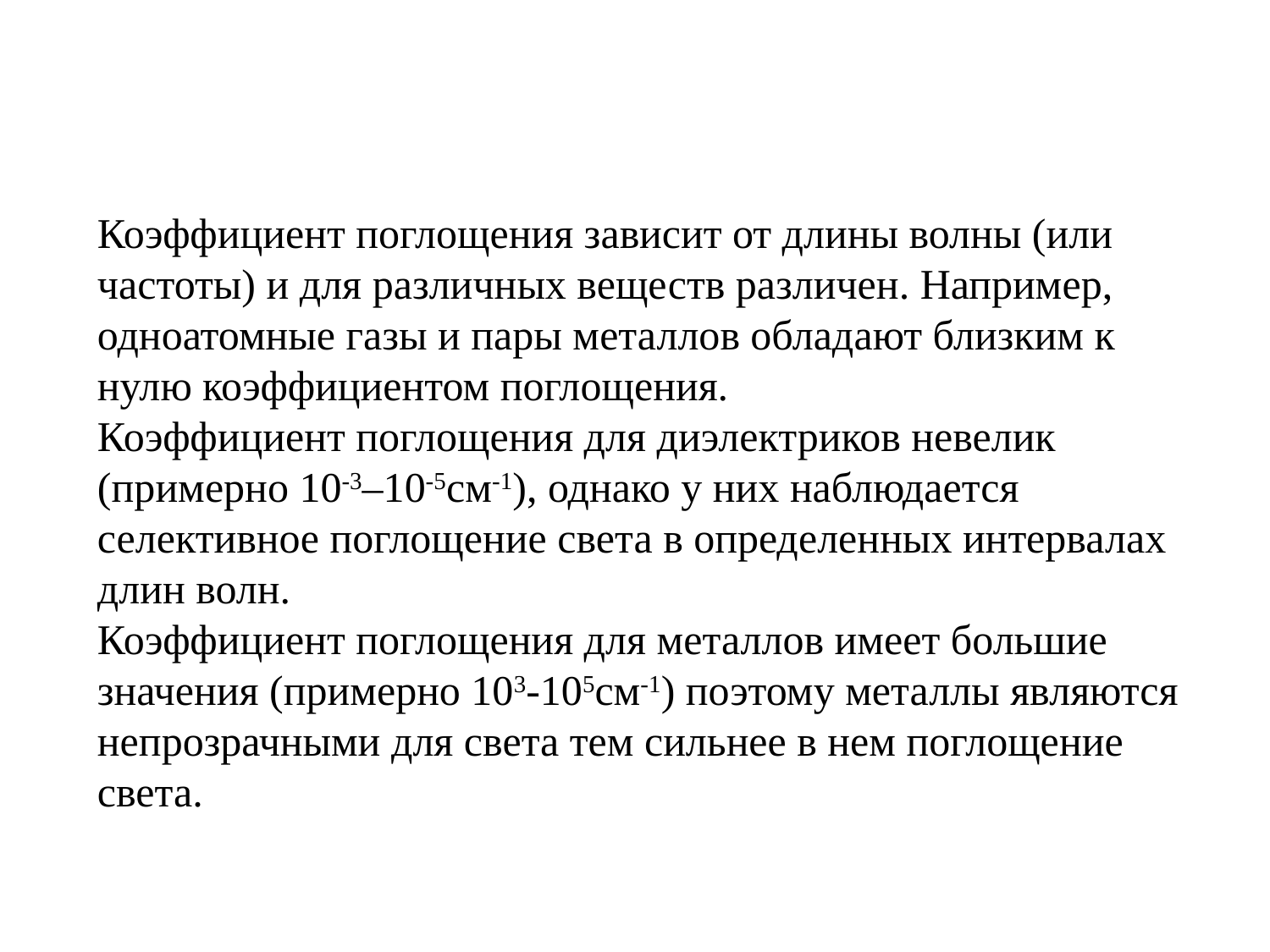

Коэффициент поглощения зависит от длины волны (или частоты) и для различных веществ различен. Например, одноатомные газы и пары металлов обладают близким к нулю коэффициентом поглощения.
Коэффициент поглощения для диэлектриков невелик (примерно 10-3–10-5см-1), однако у них наблюдается селективное поглощение света в определенных интервалах длин волн.
Коэффициент поглощения для металлов имеет большие значения (примерно 103-105см-1) поэтому металлы являются непрозрачными для света тем сильнее в нем поглощение света.
#